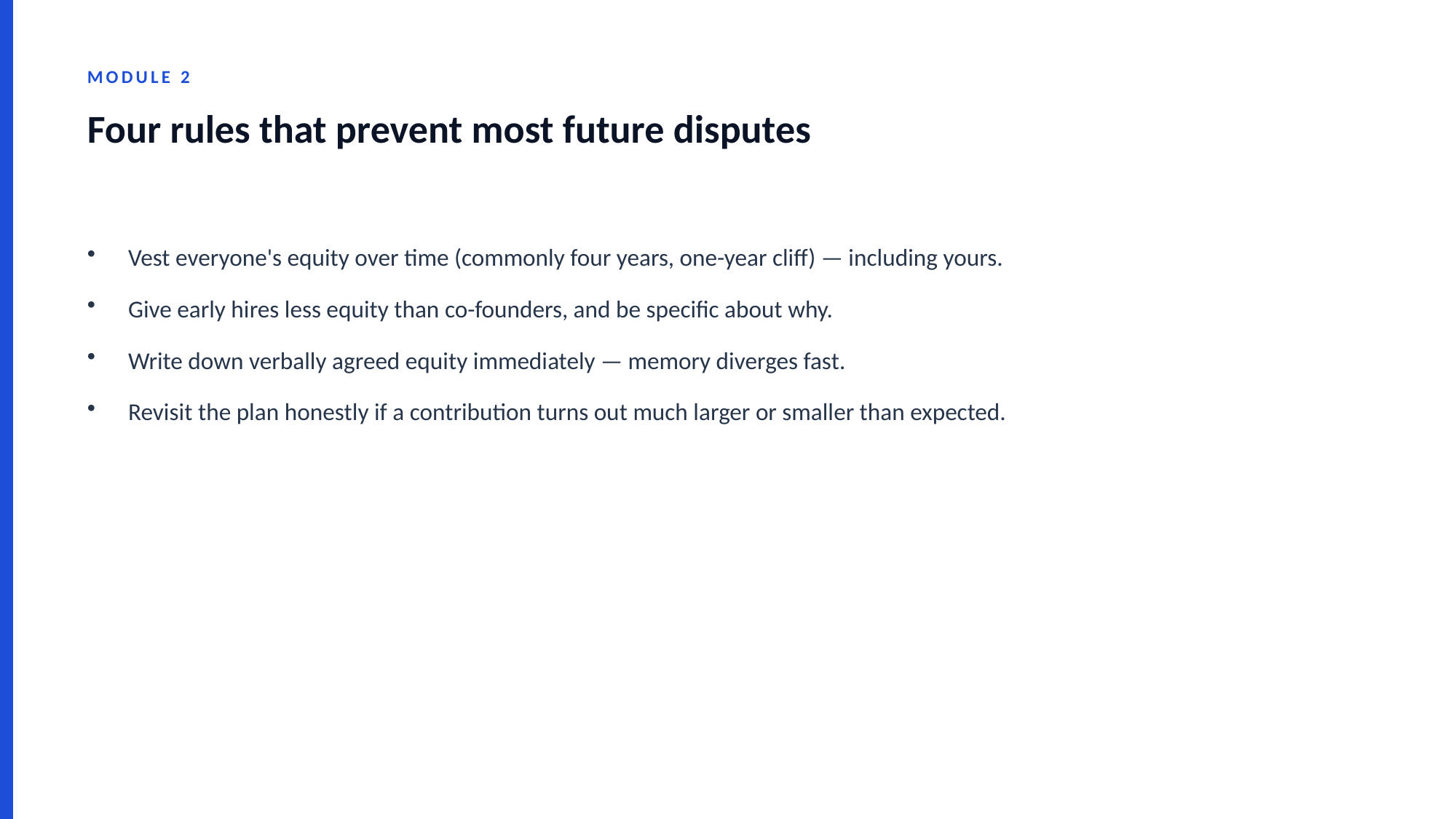

MODULE 2
Four rules that prevent most future disputes
Vest everyone's equity over time (commonly four years, one-year cliff) — including yours.
Give early hires less equity than co-founders, and be specific about why.
Write down verbally agreed equity immediately — memory diverges fast.
Revisit the plan honestly if a contribution turns out much larger or smaller than expected.